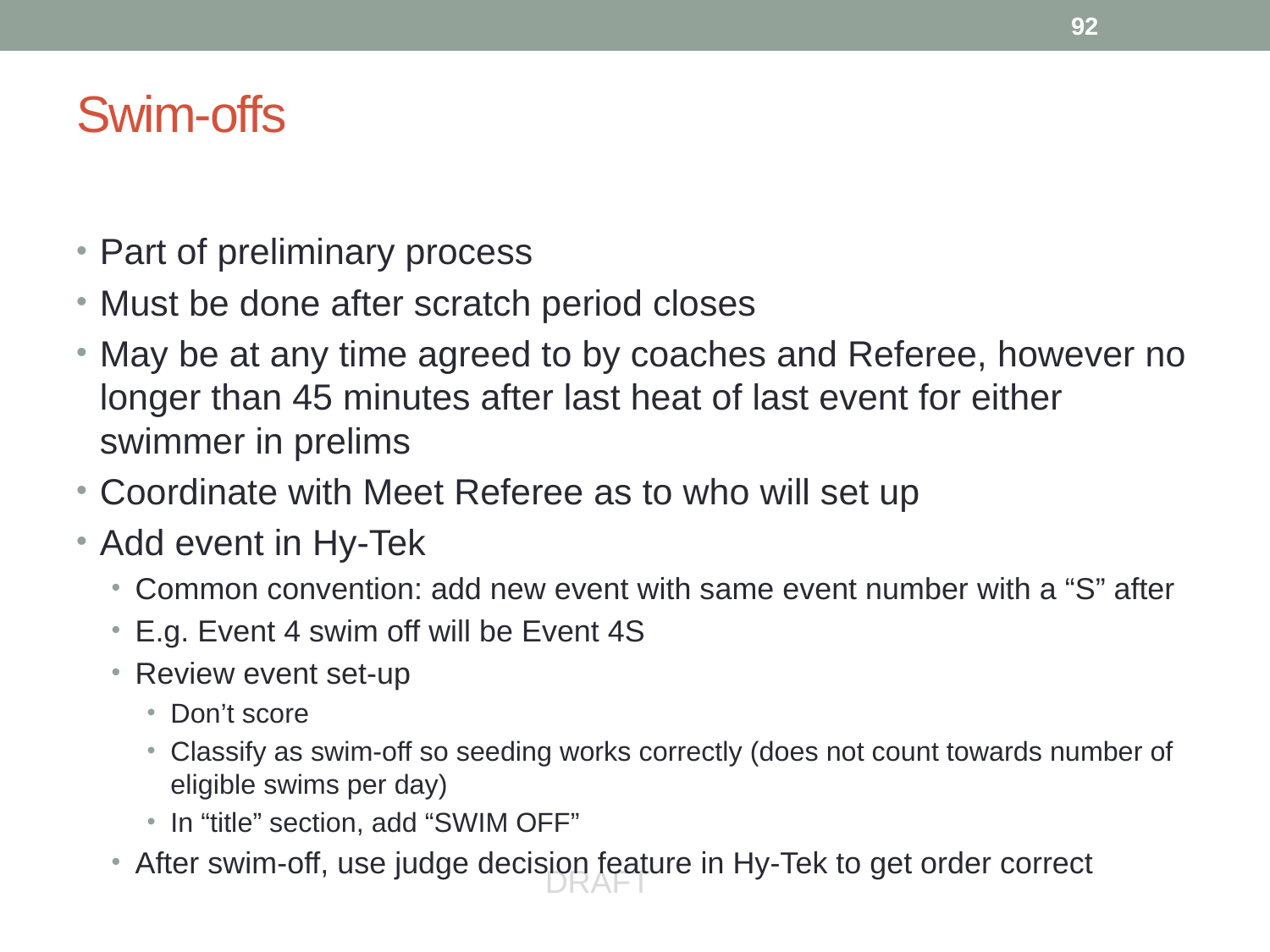

92
# Swim-offs
Part of preliminary process
Must be done after scratch period closes
May be at any time agreed to by coaches and Referee, however no longer than 45 minutes after last heat of last event for either swimmer in prelims
Coordinate with Meet Referee as to who will set up
Add event in Hy-Tek
Common convention: add new event with same event number with a “S” after
E.g. Event 4 swim off will be Event 4S
Review event set-up
Don’t score
Classify as swim-off so seeding works correctly (does not count towards number of eligible swims per day)
In “title” section, add “SWIM OFF”
After swim-off, use judge decision feature in Hy-Tek to get order correct